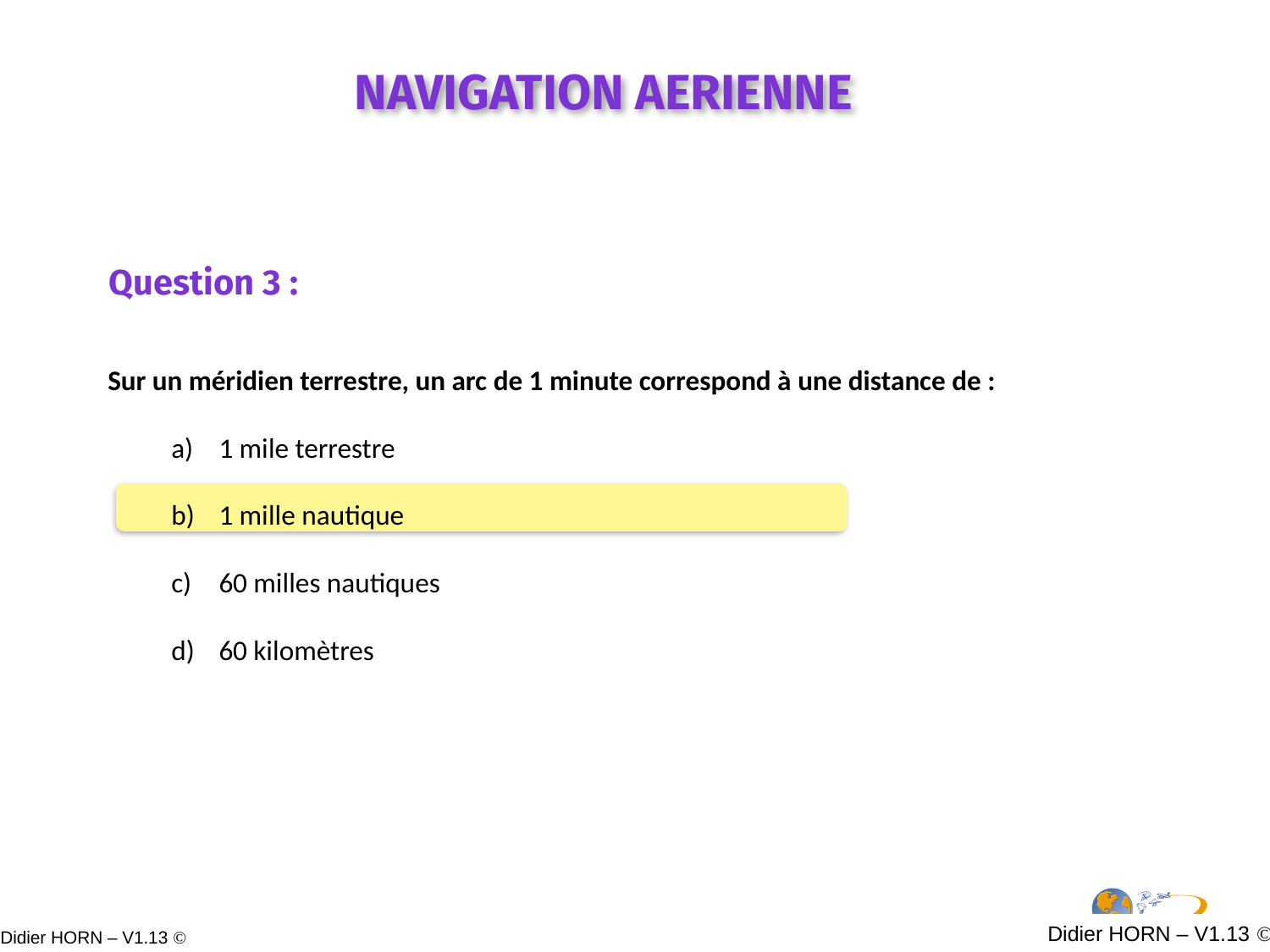

NAVIGATION AERIENNE
Question 3 :
Sur un méridien terrestre, un arc de 1 minute correspond à une distance de :
1 mile terrestre
1 mille nautique
60 milles nautiques
60 kilomètres

Didier HORN – V1.13 ©